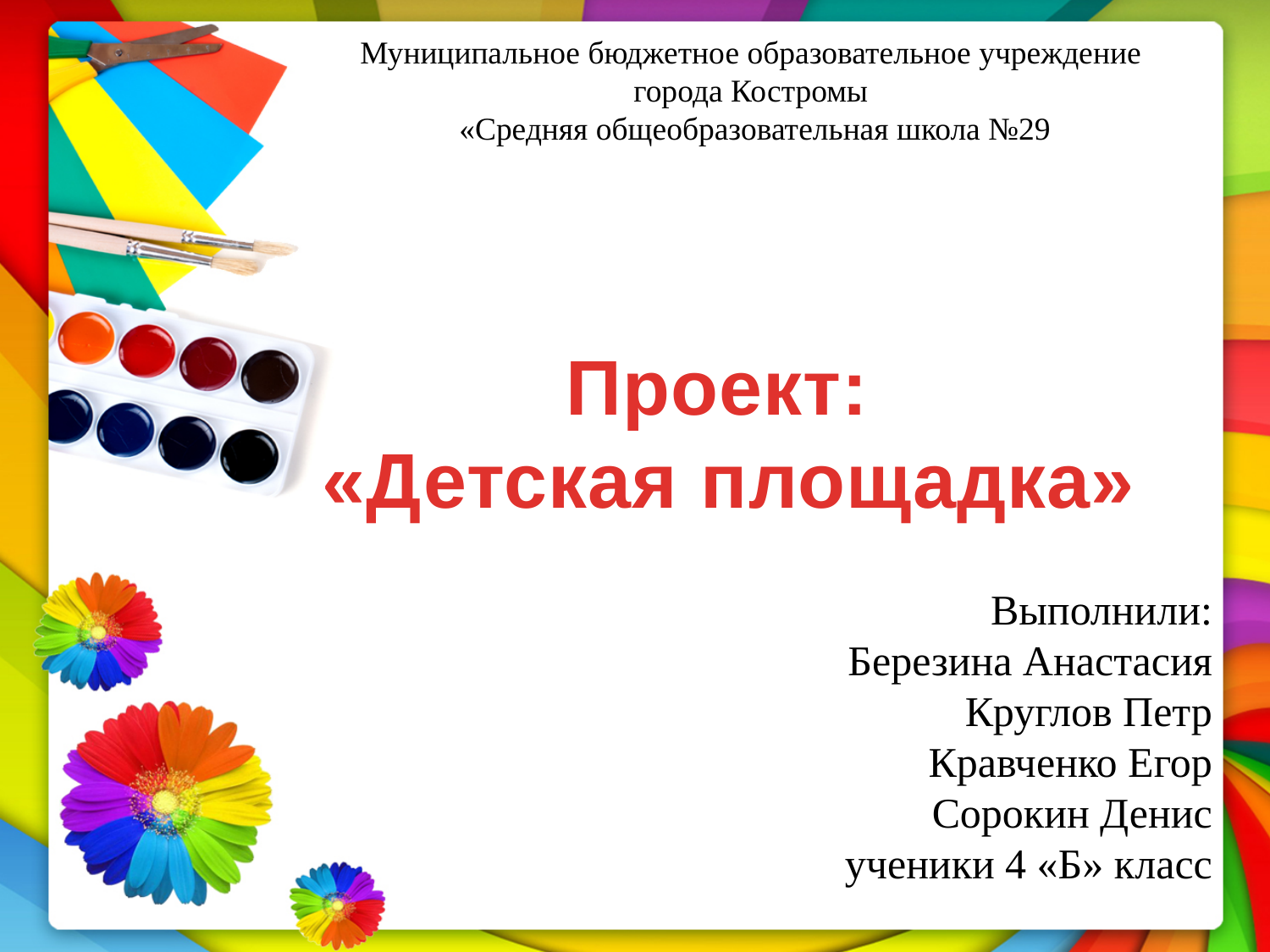

Муниципальное бюджетное образовательное учреждение
города Костромы
«Средняя общеобразовательная школа №29
# Проект: «Детская площадка»
Выполнили:
Березина Анастасия
Круглов Петр
Кравченко Егор
Сорокин Денис
ученики 4 «Б» класс